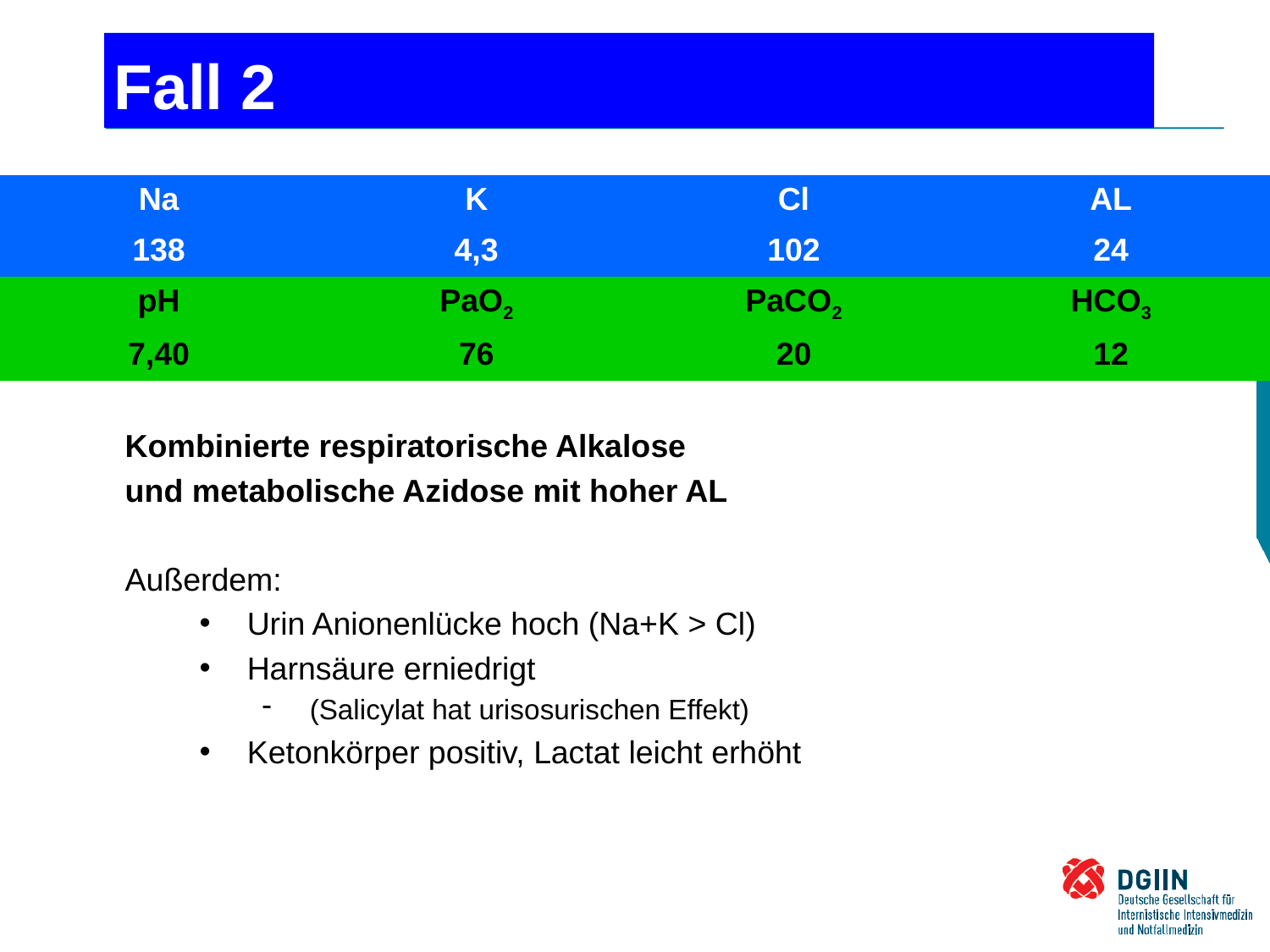

# Fall 2
| Na | K | Cl | AL |
| --- | --- | --- | --- |
| 138 | 4,3 | 102 | 24 |
| pH | PaO2 | PaCO2 | HCO3 |
| 7,40 | 76 | 20 | 12 |
Kombinierte respiratorische Alkalose
und metabolische Azidose mit hoher AL

Außerdem:
Urin Anionenlücke hoch (Na+K > Cl)
Harnsäure erniedrigt
(Salicylat hat urisosurischen Effekt)
Ketonkörper positiv, Lactat leicht erhöht